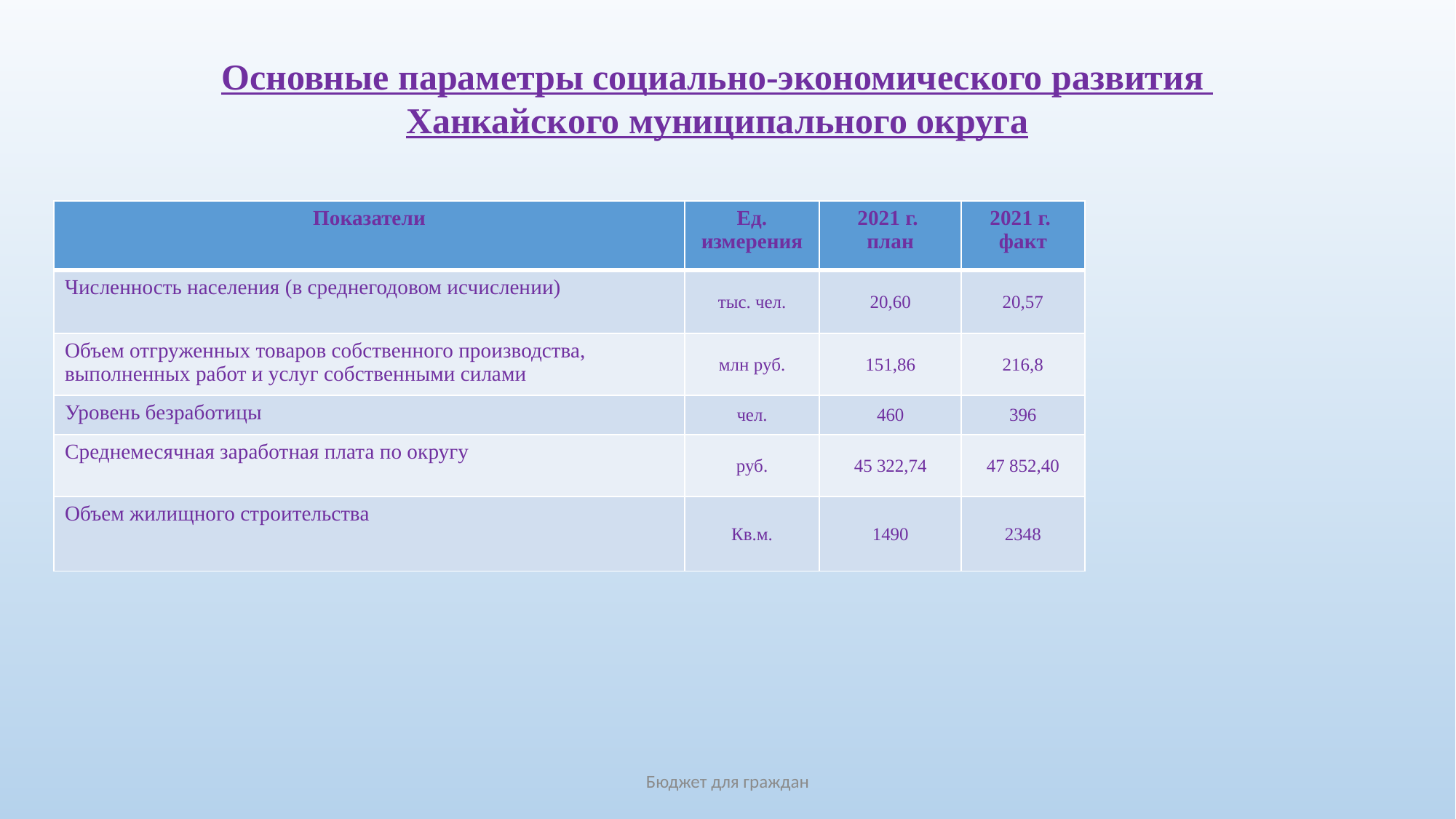

Основные параметры социально-экономического развития
Ханкайского муниципального округа
| Показатели | Ед. измерения | 2021 г. план | 2021 г. факт |
| --- | --- | --- | --- |
| Численность населения (в среднегодовом исчислении) | тыс. чел. | 20,60 | 20,57 |
| Объем отгруженных товаров собственного производства, выполненных работ и услуг собственными силами | млн руб. | 151,86 | 216,8 |
| Уровень безработицы | чел. | 460 | 396 |
| Среднемесячная заработная плата по округу | руб. | 45 322,74 | 47 852,40 |
| Объем жилищного строительства | Кв.м. | 1490 | 2348 |
Бюджет для граждан